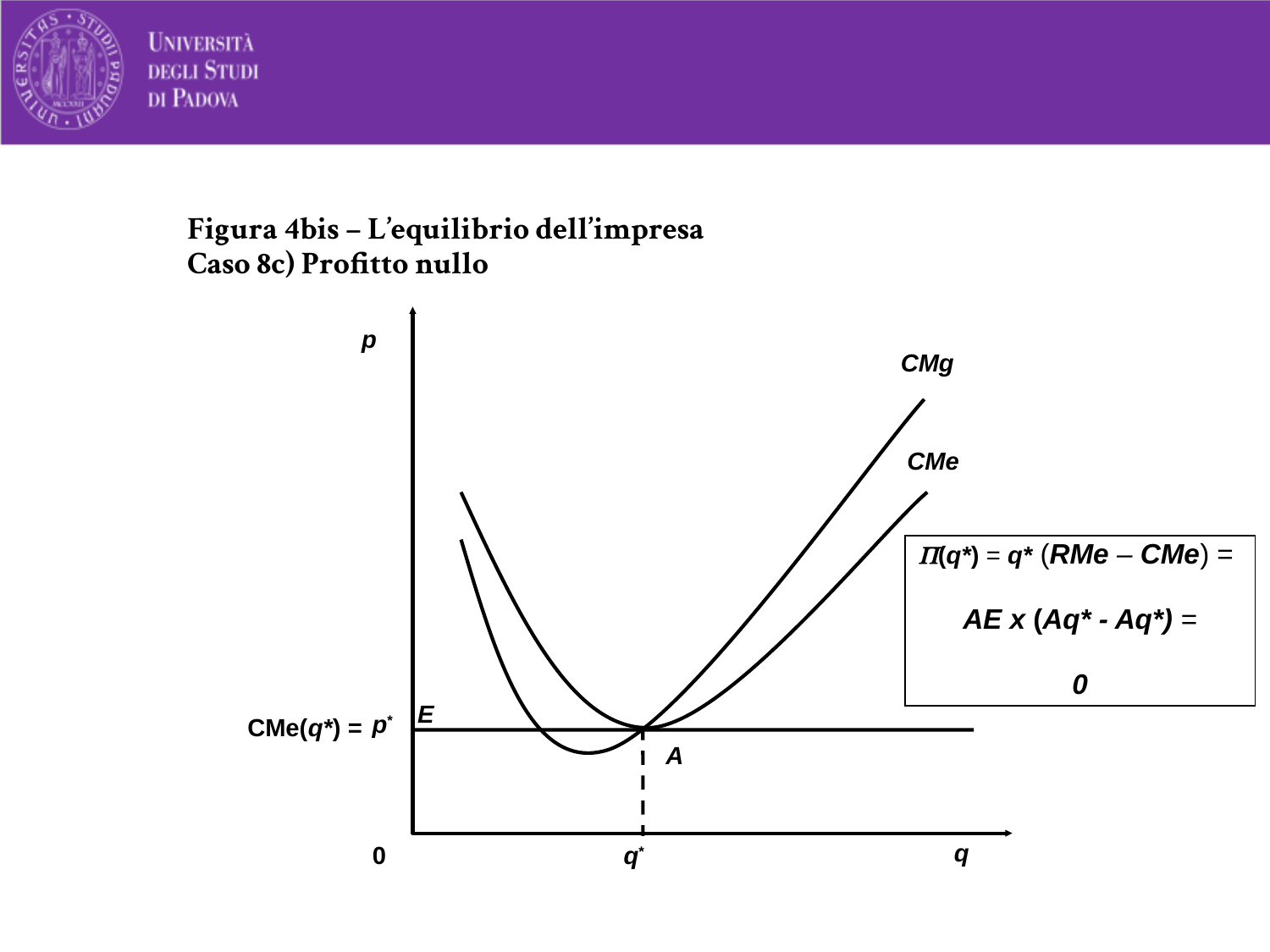

# Figura 4bis – L’equilibrio dell’impresa                                                        Caso 8c) Profitto nullo

p
0
q
CMg

CMe

Π(q*) = q* (RMe – CMe) =

AE x (Aq* - Aq*) =

0
E
CMe(q*) =
p*

A
q*
20